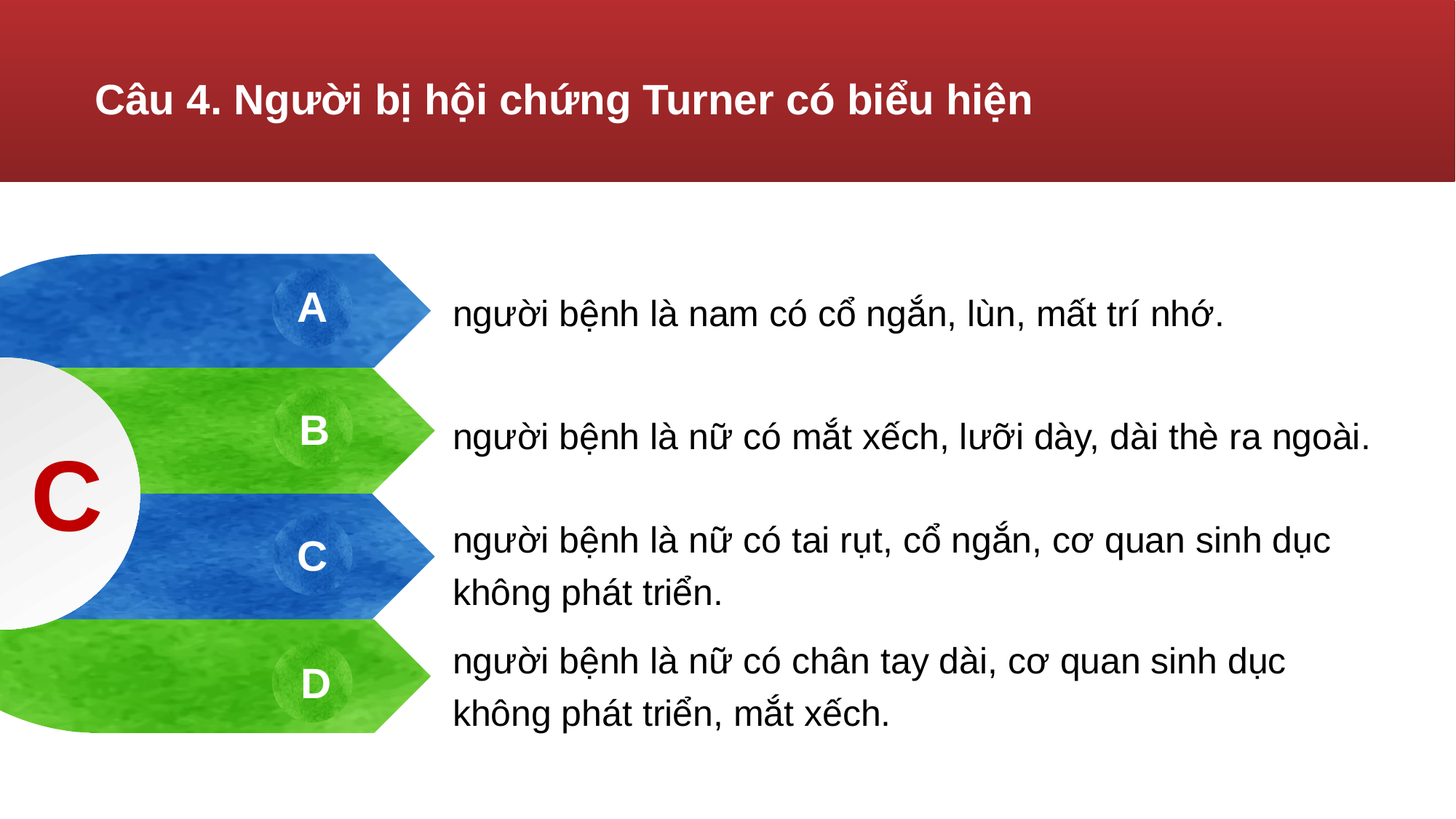

Câu 4. Người bị hội chứng Turner có biểu hiện

A
người bệnh là nam có cổ ngắn, lùn, mất trí nhớ.

B
người bệnh là nữ có mắt xếch, lưỡi dày, dài thè ra ngoài.
C

người bệnh là nữ có tai rụt, cổ ngắn, cơ quan sinh dục không phát triển.

C
người bệnh là nữ có chân tay dài, cơ quan sinh dục không phát triển, mắt xếch.

D